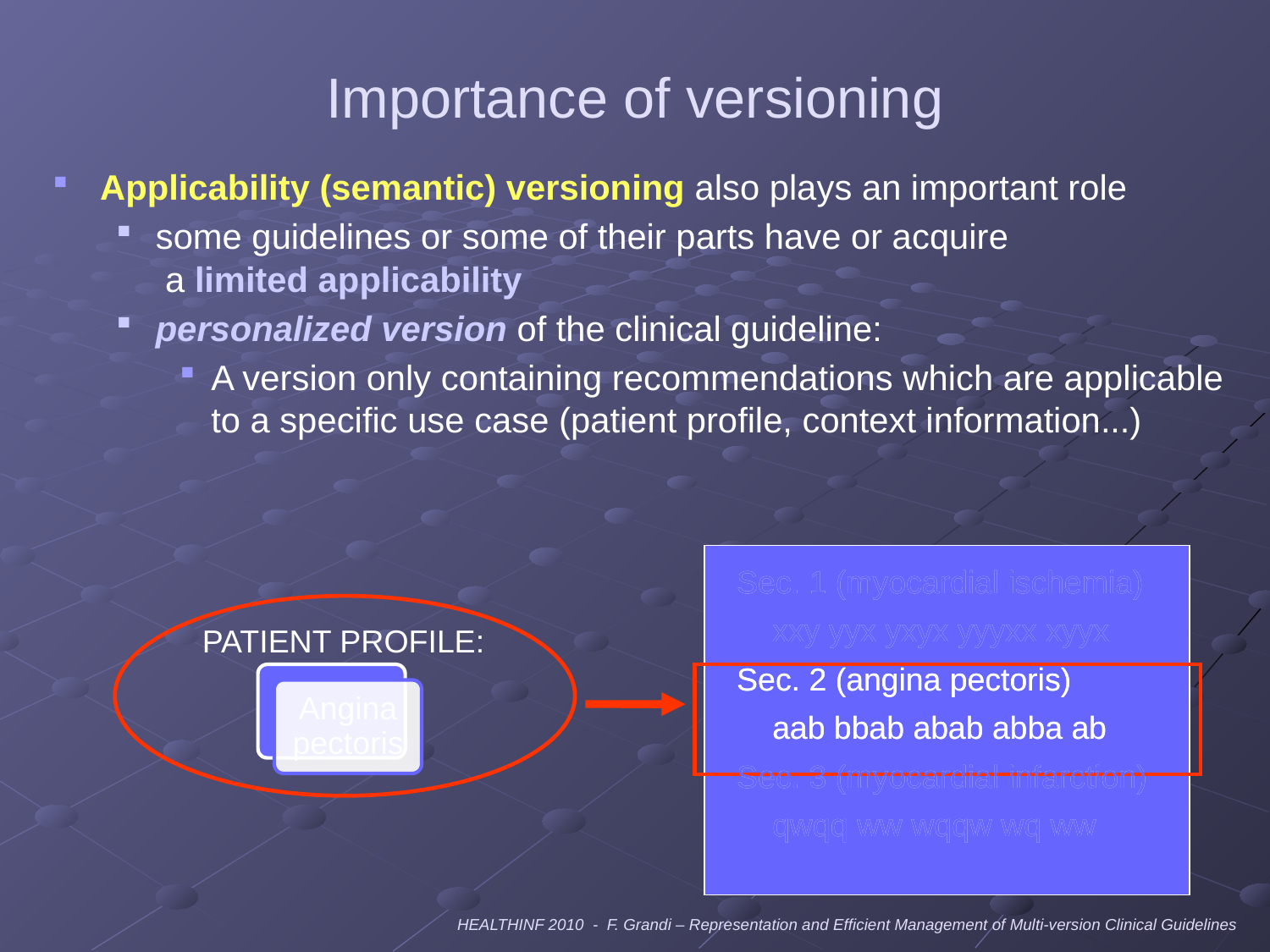

# Importance of versioning
Applicability (semantic) versioning also plays an important role
some guidelines or some of their parts have or acquire
 a limited applicability
personalized version of the clinical guideline:
A version only containing recommendations which are applicable to a specific use case (patient profile, context information...)

Sec. 1 (myocardial ischemia)
    xxy yyx yxyx yyyxx xyyx
Sec. 2 (angina pectoris)
    aab bbab abab abba ab
Sec. 3 (myocardial infarction)
    qwqq ww wqqw wq ww
Sec. 1 (myocardial ischemia)
    xxy yyx yxyx yyyxx xyyx
Sec. 2 (angina pectoris)
    aab bbab abab abba ab
Sec. 3 (myocardial infarction)
    qwqq ww wqqw wq ww

PATIENT PROFILE:
Angina pectoris

HEALTHINF 2010  -  F. Grandi – Representation and Efficient Management of Multi-version Clinical Guidelines